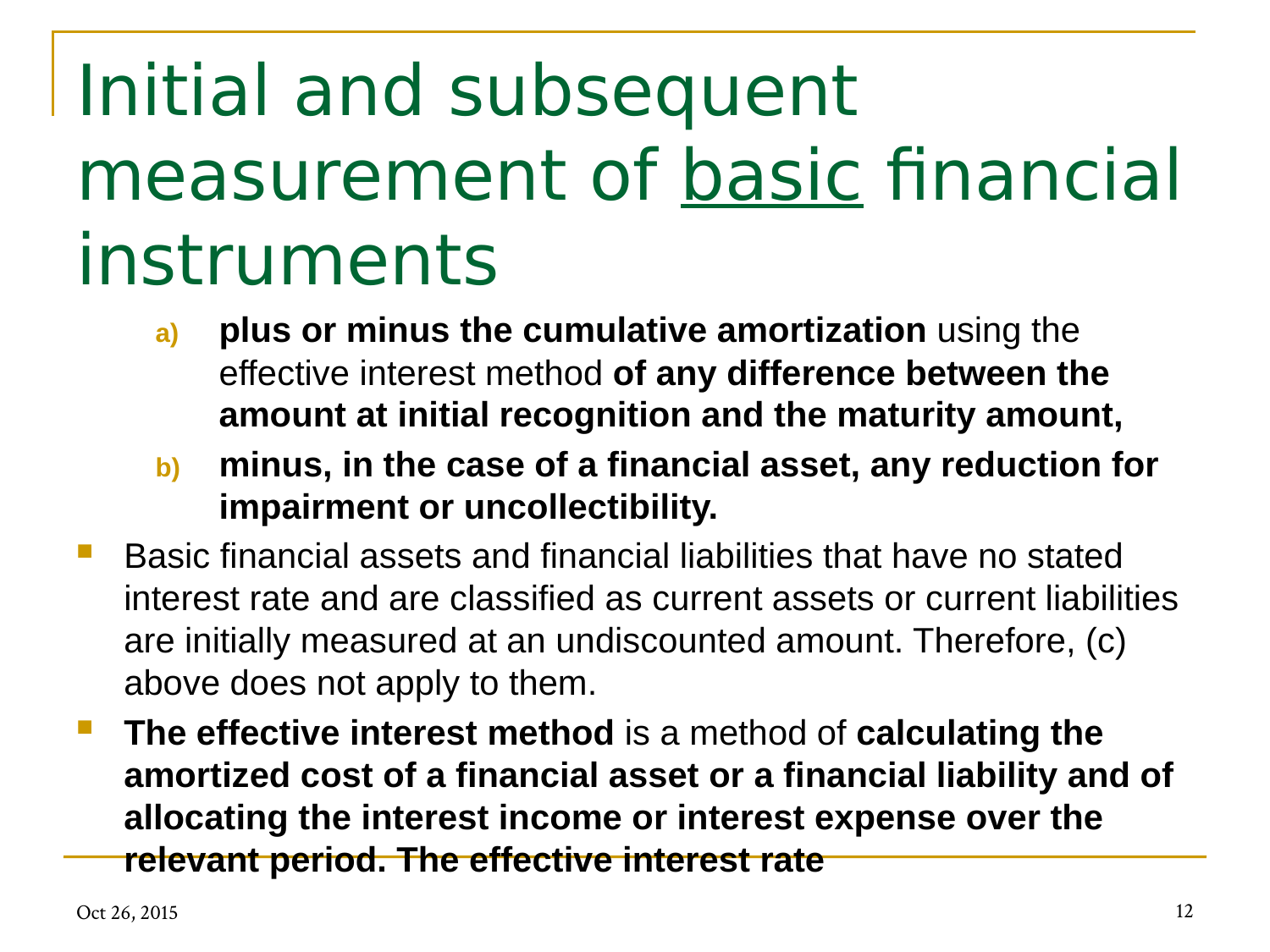

# Initial and subsequent measurement of basic financial instruments

plus or minus the cumulative amortization using the effective interest method of any difference between the amount at initial recognition and the maturity amount,
minus, in the case of a financial asset, any reduction for impairment or uncollectibility.
Basic financial assets and financial liabilities that have no stated interest rate and are classified as current assets or current liabilities are initially measured at an undiscounted amount. Therefore, (c) above does not apply to them.
The effective interest method is a method of calculating the amortized cost of a financial asset or a financial liability and of allocating the interest income or interest expense over the relevant period. The effective interest rate
Oct 26, 2015
12